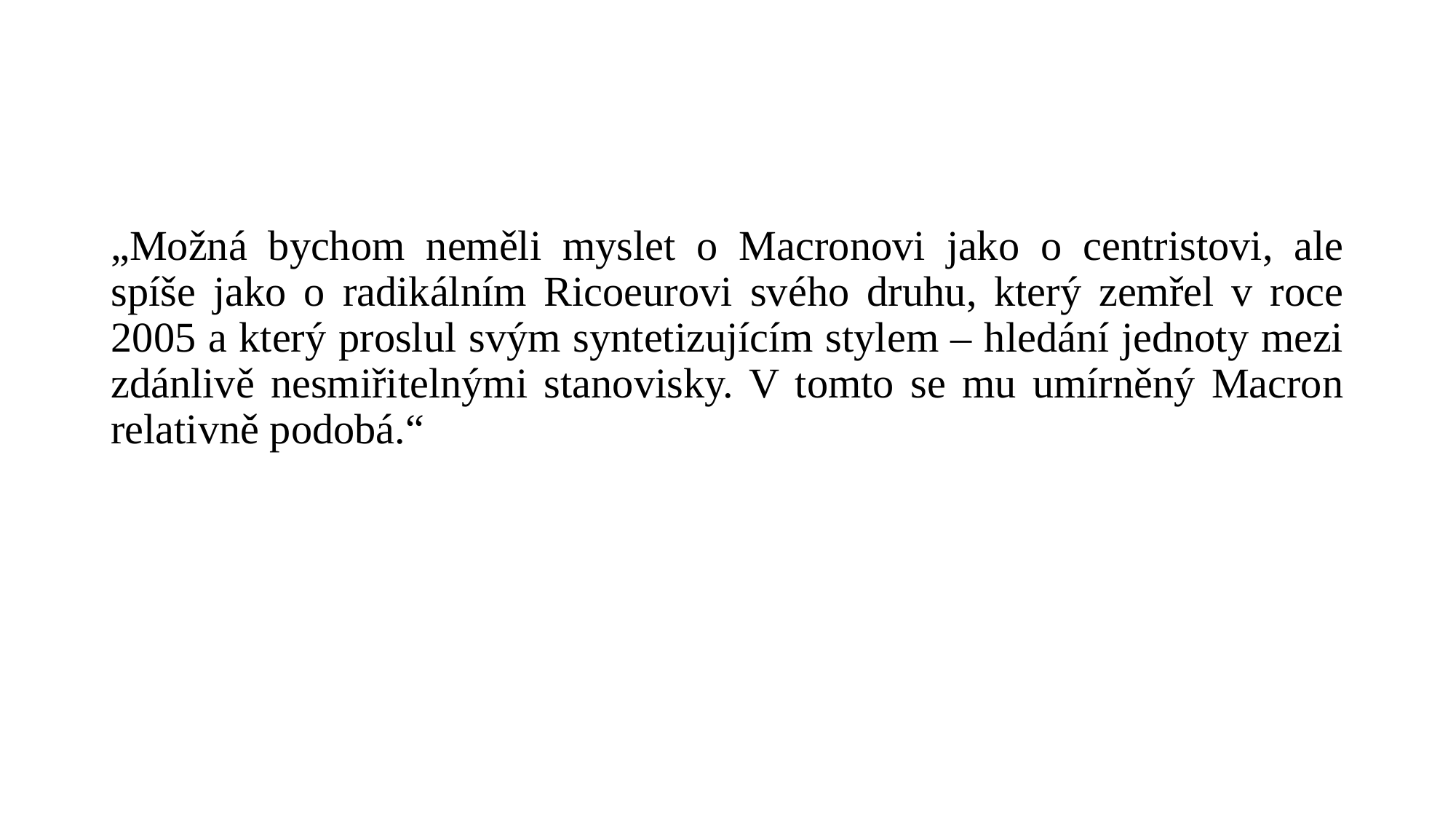

#
„Možná bychom neměli myslet o Macronovi jako o centristovi, ale spíše jako o radikálním Ricoeurovi svého druhu, který zemřel v roce 2005 a který proslul svým syntetizujícím stylem – hledání jednoty mezi zdánlivě nesmiřitelnými stanovisky. V tomto se mu umírněný Macron relativně podobá.“